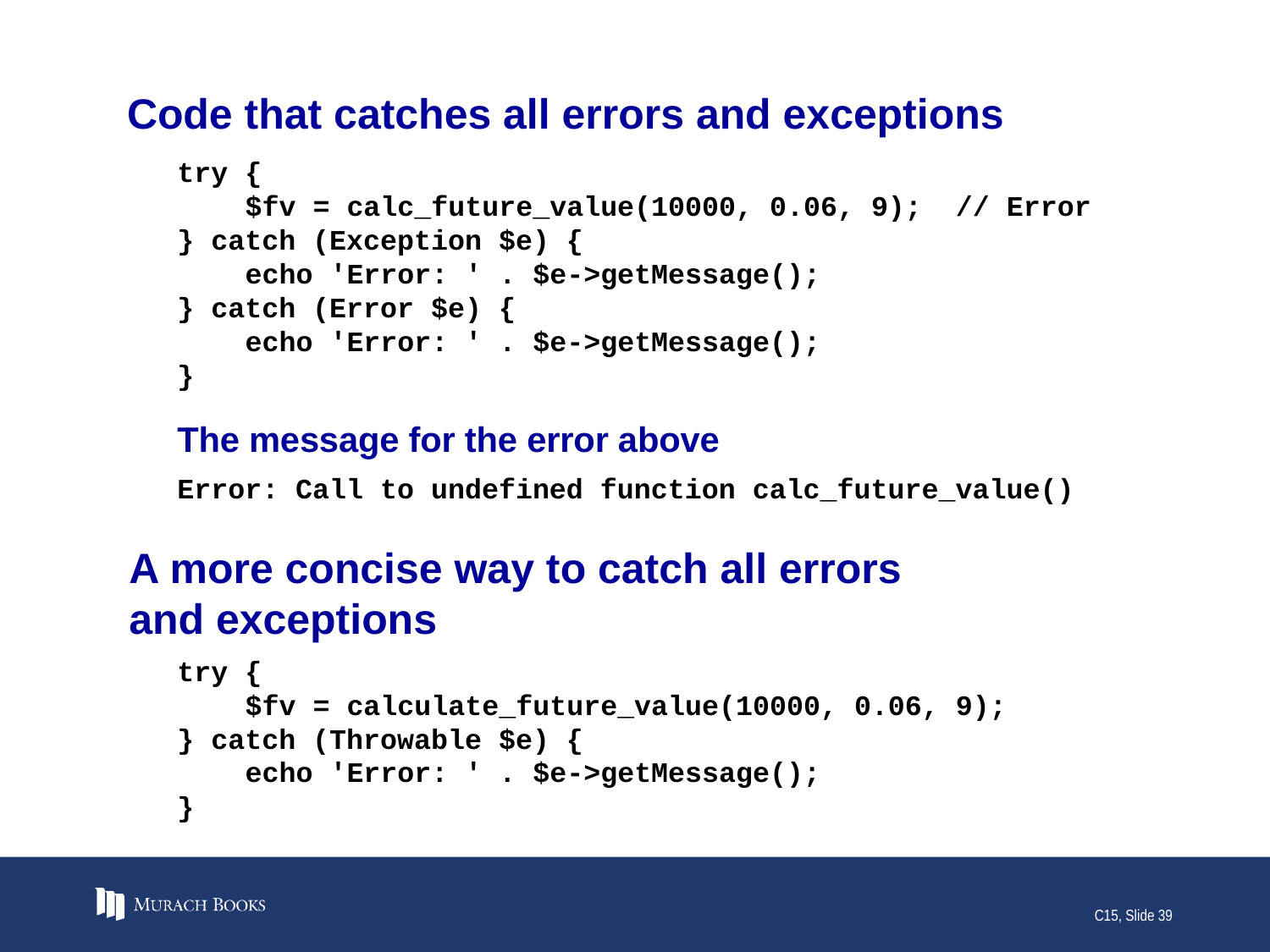

# Code that catches all errors and exceptions
try {
    $fv = calc_future_value(10000, 0.06, 9);  // Error
} catch (Exception $e) {
    echo 'Error: ' . $e->getMessage();
} catch (Error $e) {
    echo 'Error: ' . $e->getMessage();
}
The message for the error above
Error: Call to undefined function calc_future_value()
A more concise way to catch all errors
and exceptions
try {
    $fv = calculate_future_value(10000, 0.06, 9);
} catch (Throwable $e) {
    echo 'Error: ' . $e->getMessage();
}

C15, Slide 39